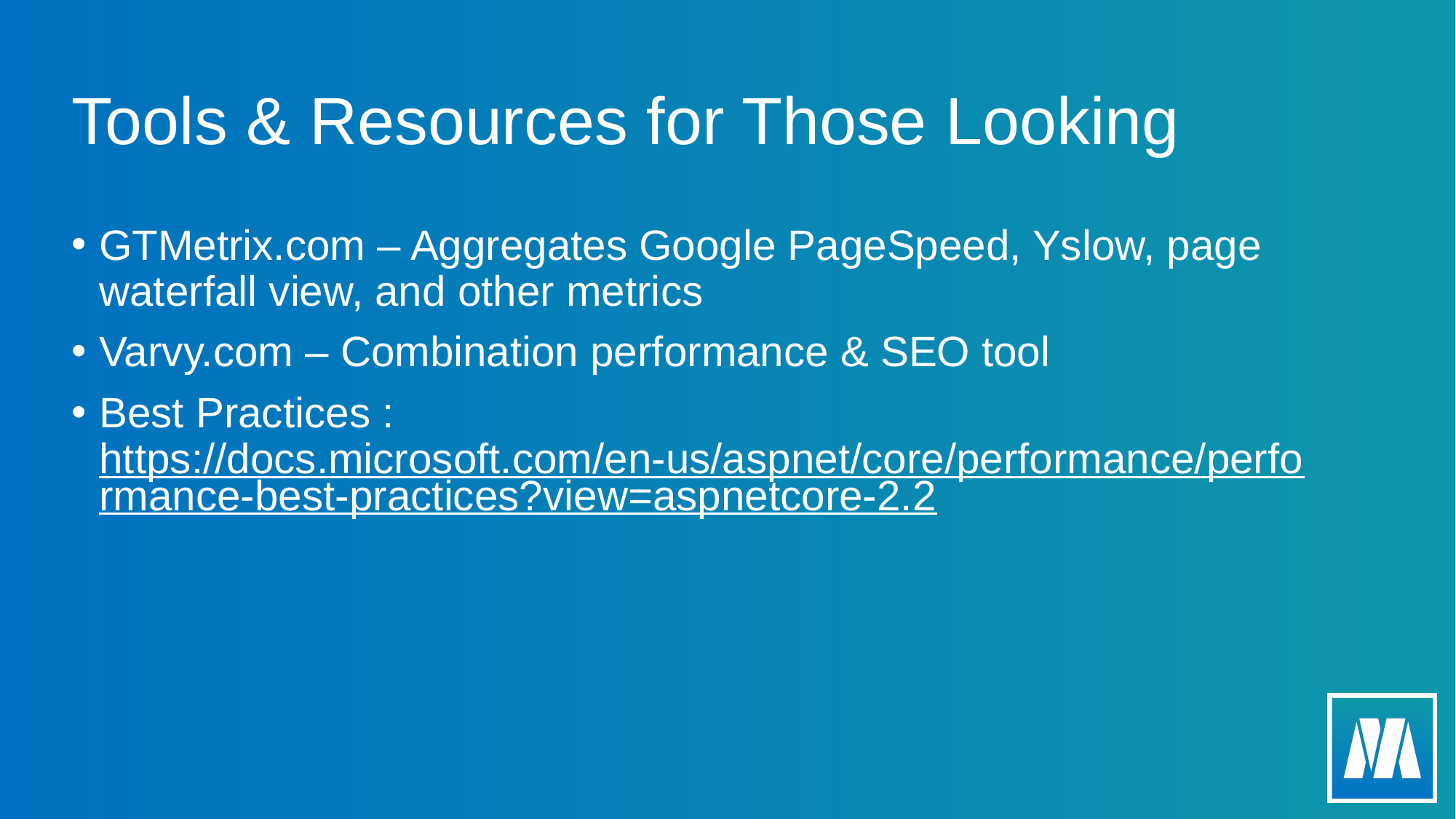

# Tools & Resources for Those Looking
GTMetrix.com – Aggregates Google PageSpeed, Yslow, page waterfall view, and other metrics
Varvy.com – Combination performance & SEO tool
Best Practices : https://docs.microsoft.com/en-us/aspnet/core/performance/performance-best-practices?view=aspnetcore-2.2